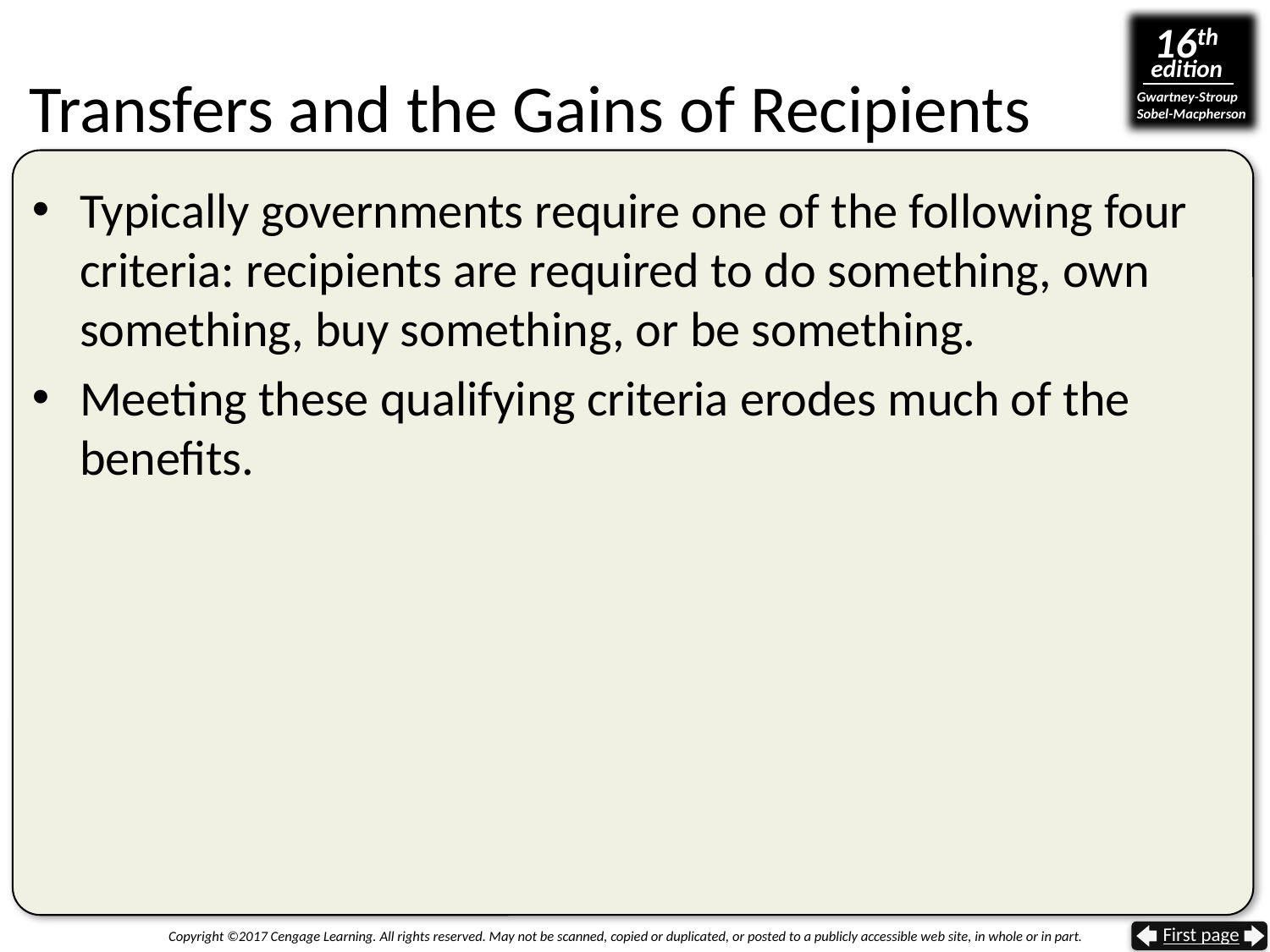

# Transfers and the Gains of Recipients
Typically governments require one of the following four criteria: recipients are required to do something, own something, buy something, or be something.
Meeting these qualifying criteria erodes much of the benefits.